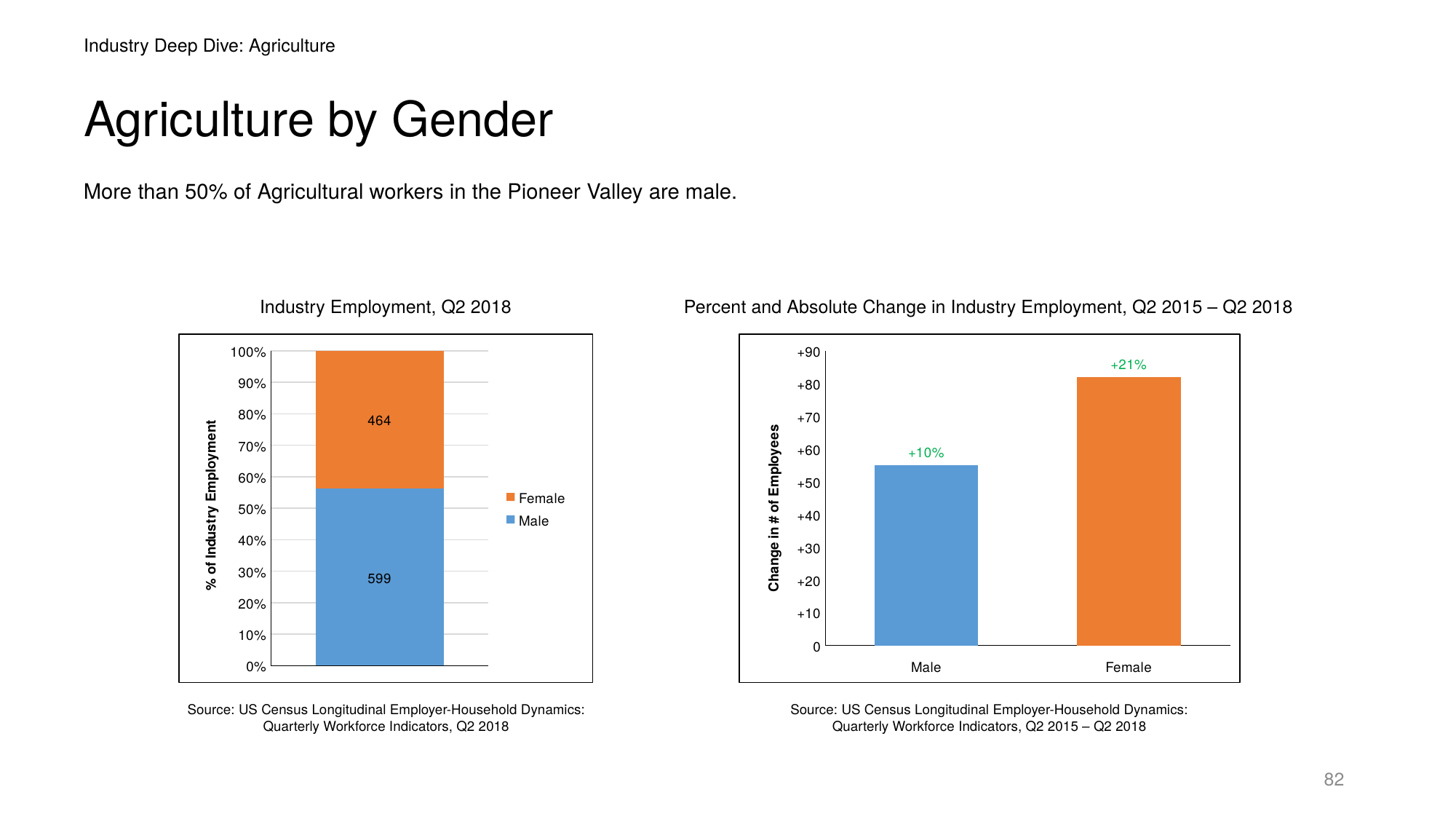

Industry Deep Dive: Agriculture
# Agriculture by Gender
More than 50% of Agricultural workers in the Pioneer Valley are male.
Percent and Absolute Change in Industry Employment, Q2 2015 – Q2 2018
Source: US Census Longitudinal Employer-Household Dynamics:
Quarterly Workforce Indicators, Q2 2015 – Q2 2018
Industry Employment, Q2 2018
Source: US Census Longitudinal Employer-Household Dynamics: Quarterly Workforce Indicators, Q2 2018

### Chart

| Category | Male | Female |
|---|---|---|
| 2018 | 599.0 | 464.0 |

### Chart

| Category | Change |
|---|---|
| Male | 55.0 |
| Female | 82.0 |
82